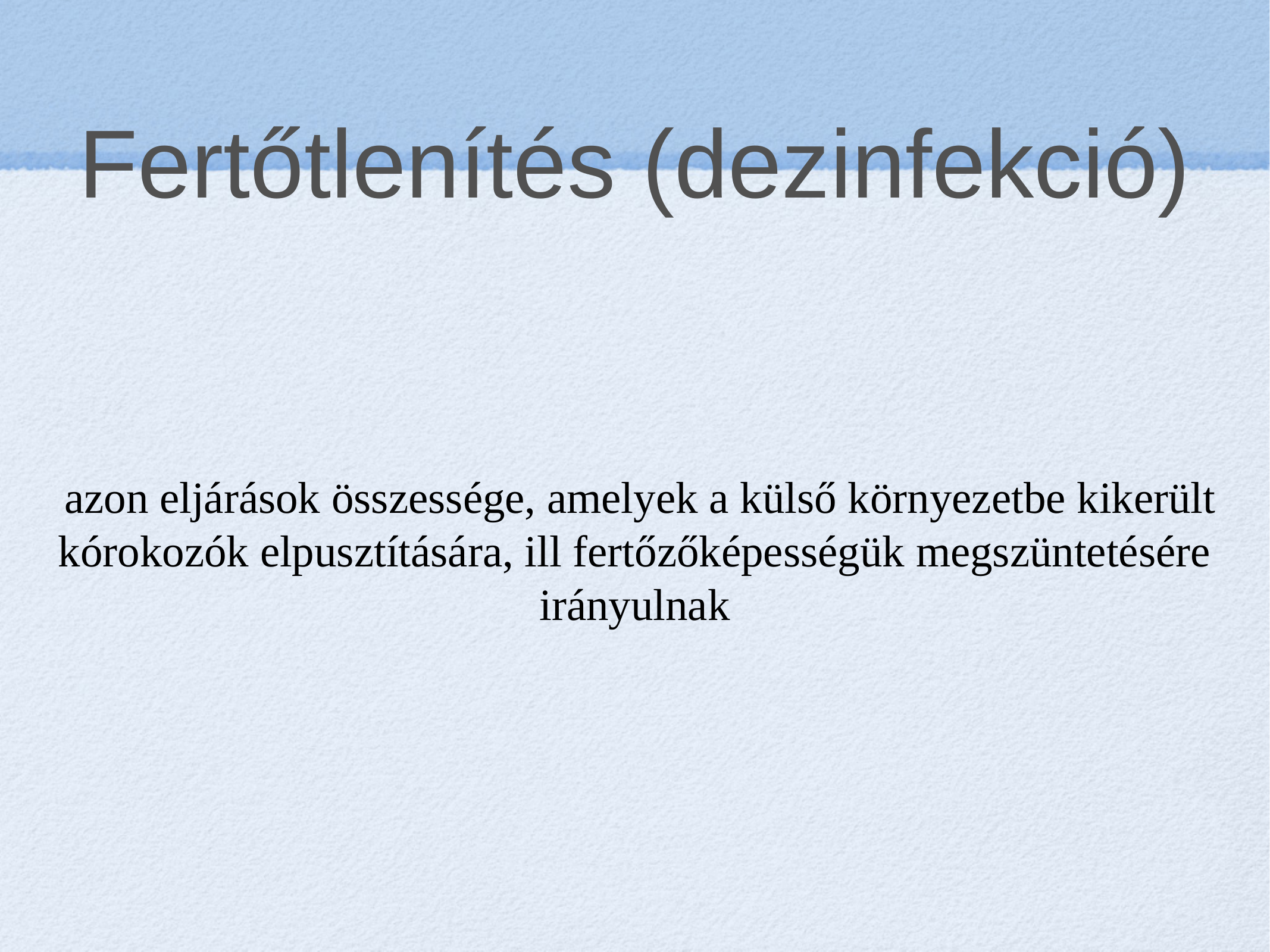

# Fertőtlenítés (dezinfekció)
 azon eljárások összessége, amelyek a külső környezetbe kikerült kórokozók elpusztítására, ill fertőzőképességük megszüntetésére irányulnak